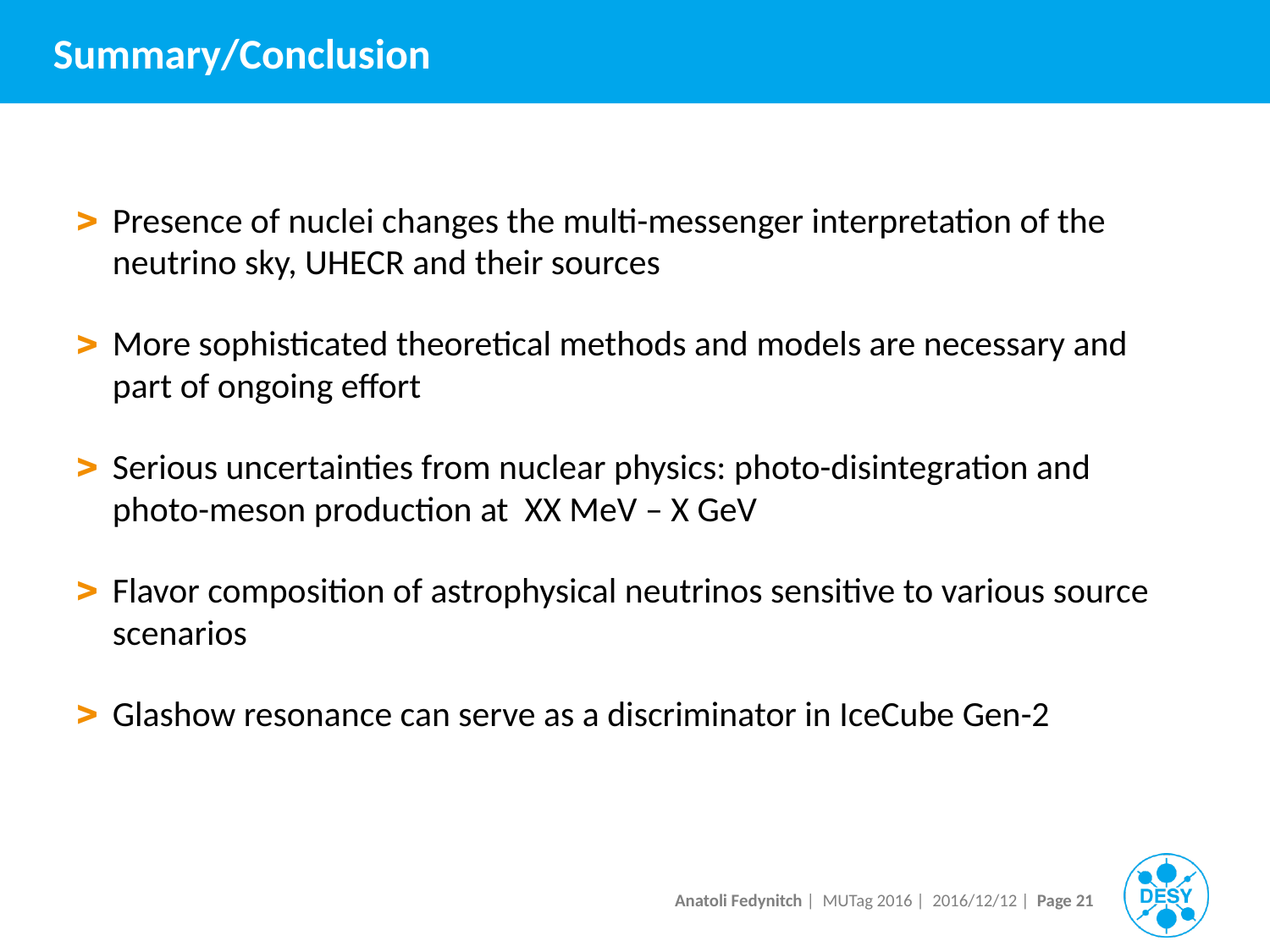

# Summary/Conclusion
Presence of nuclei changes the multi-messenger interpretation of the neutrino sky, UHECR and their sources
More sophisticated theoretical methods and models are necessary and part of ongoing effort
Serious uncertainties from nuclear physics: photo-disintegration and photo-meson production at  XX MeV – X GeV
Flavor composition of astrophysical neutrinos sensitive to various source scenarios
Glashow resonance can serve as a discriminator in IceCube Gen-2